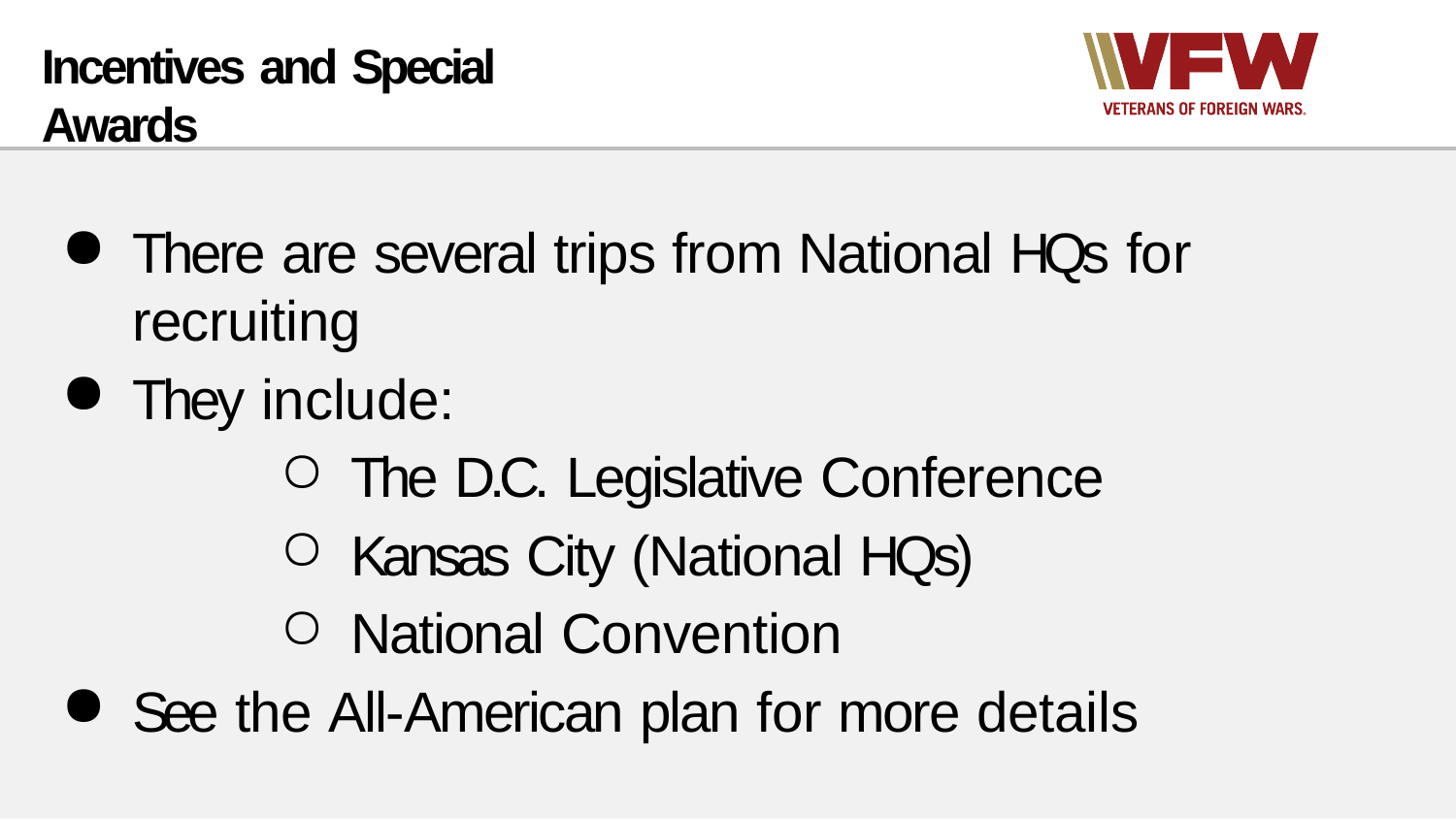

# Incentives and Special Awards
There are several trips from National HQs for recruiting
They include:
The D.C. Legislative Conference
Kansas City (National HQs)
National Convention
See the All-American plan for more details